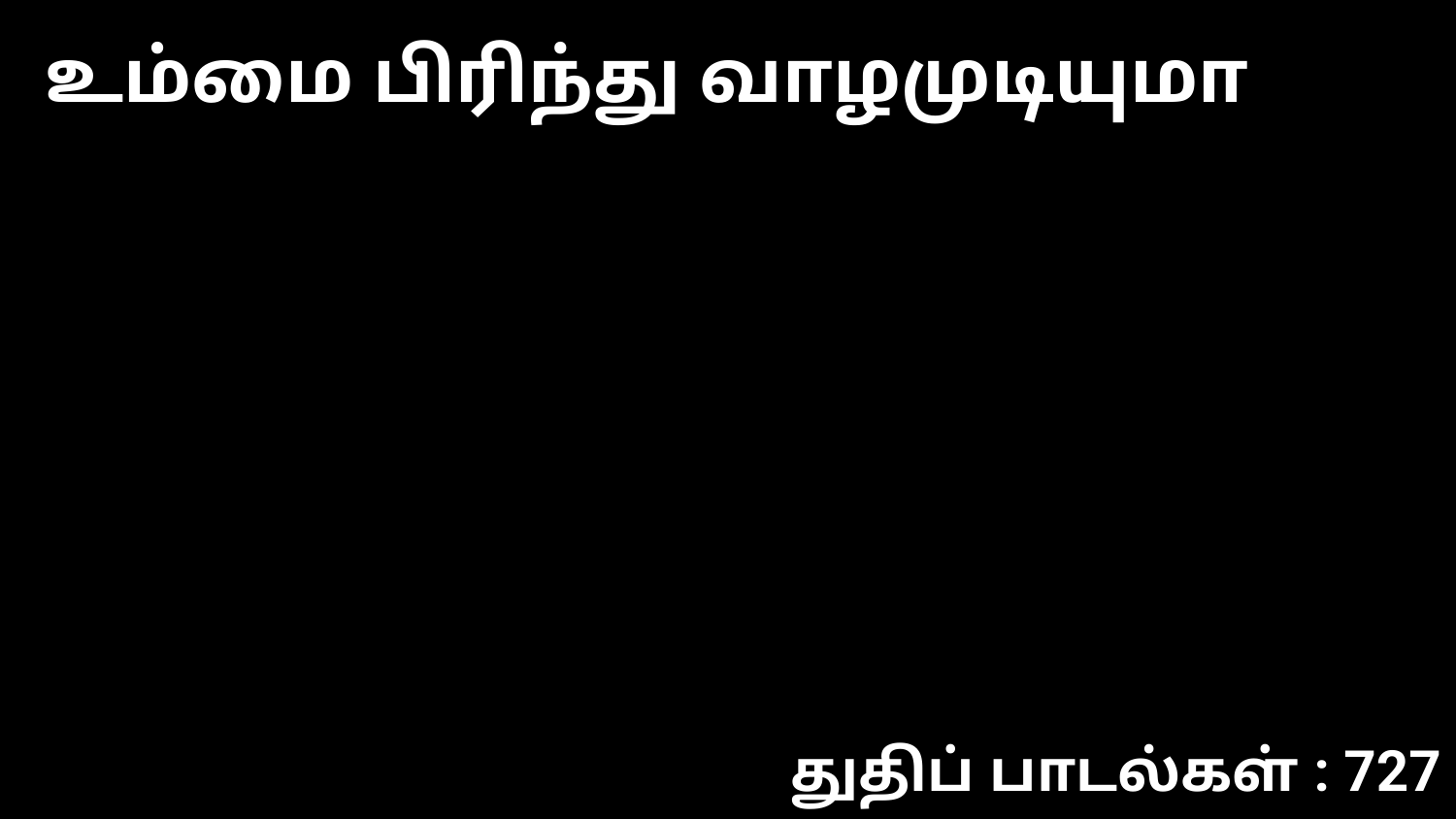

உம்மை பிரிந்து வாழமுடியுமா
துதிப் பாடல்கள் : 727